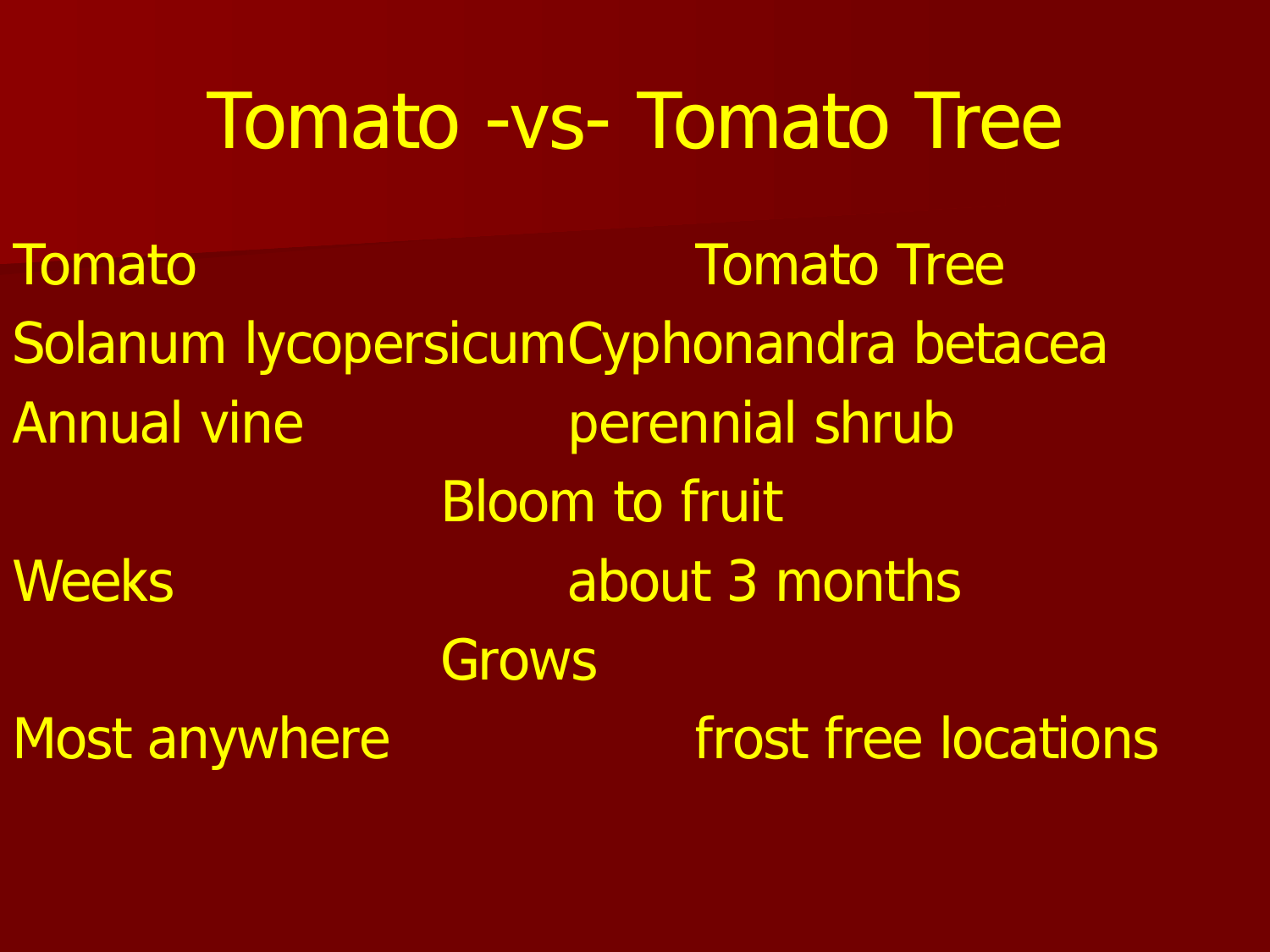

# Tomato -vs- Tomato Tree
Tomato				Tomato Tree
Solanum lycopersicum	Cyphonandra betacea
Annual vine			perennial shrub
				Bloom to fruit
Weeks				about 3 months
				Grows
Most anywhere			frost free locations